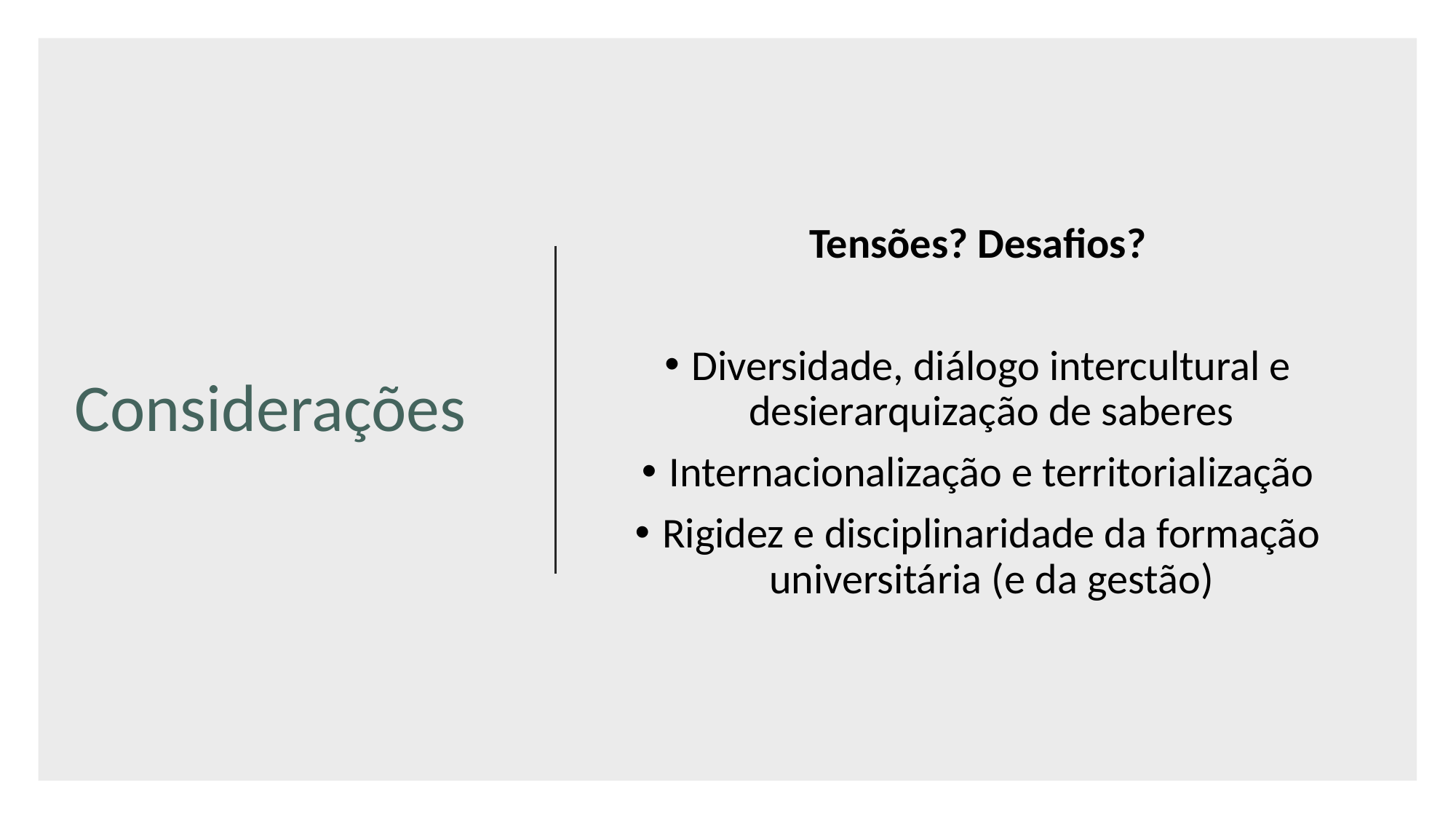

Tensões? Desafios?

Diversidade, diálogo intercultural e desierarquização de saberes
Internacionalização e territorialização
Rigidez e disciplinaridade da formação universitária (e da gestão)

# Considerações